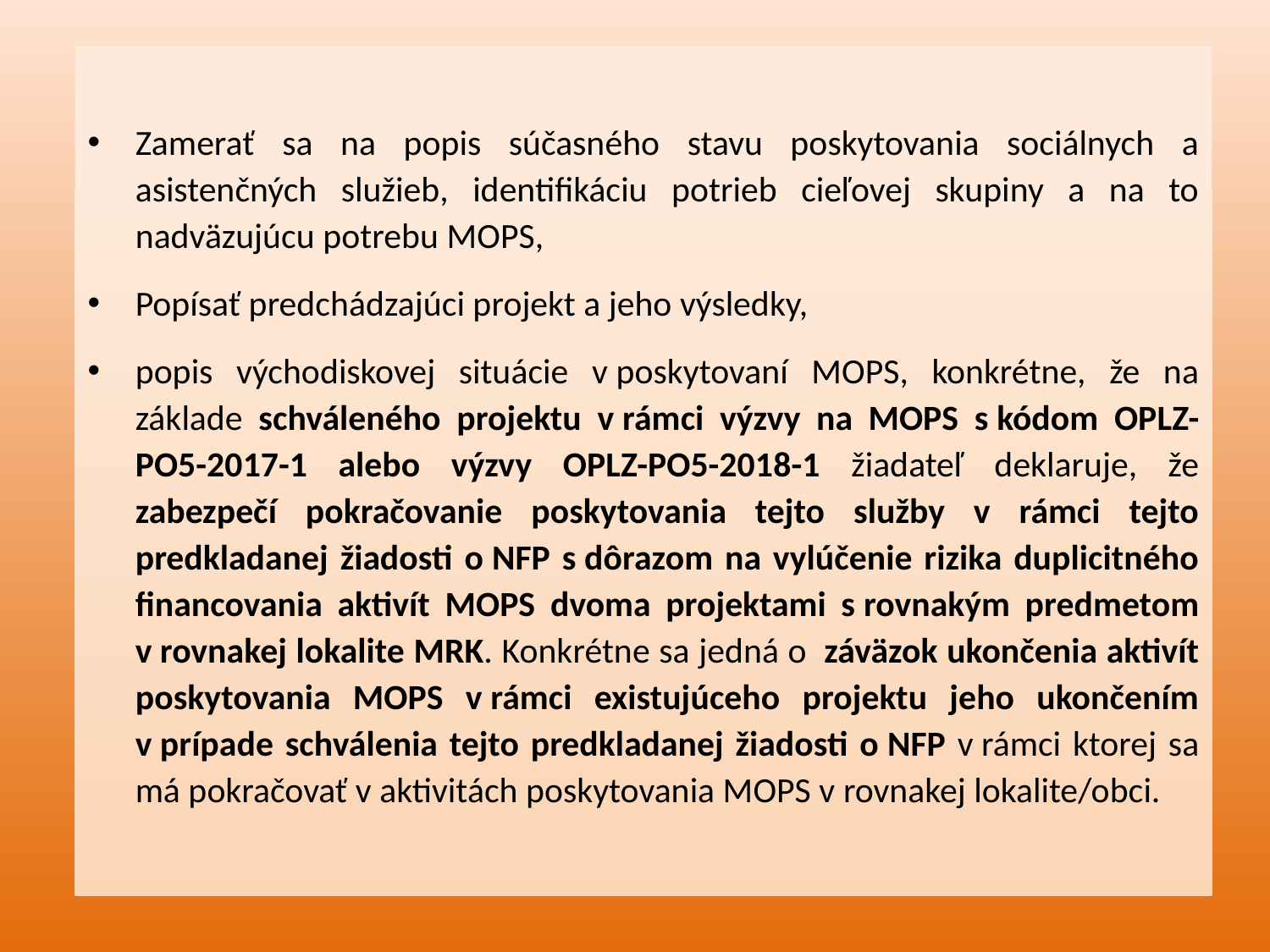

Zamerať sa na popis súčasného stavu poskytovania sociálnych a asistenčných služieb, identifikáciu potrieb cieľovej skupiny a na to nadväzujúcu potrebu MOPS,
Popísať predchádzajúci projekt a jeho výsledky,
popis východiskovej situácie v poskytovaní MOPS, konkrétne, že na základe schváleného projektu v rámci výzvy na MOPS s kódom OPLZ-PO5-2017-1 alebo výzvy OPLZ-PO5-2018-1 žiadateľ deklaruje, že zabezpečí pokračovanie poskytovania tejto služby v rámci tejto predkladanej žiadosti o NFP s dôrazom na vylúčenie rizika duplicitného financovania aktivít MOPS dvoma projektami s rovnakým predmetom v rovnakej lokalite MRK. Konkrétne sa jedná o  záväzok ukončenia aktivít poskytovania MOPS v rámci existujúceho projektu jeho ukončením v prípade schválenia tejto predkladanej žiadosti o NFP v rámci ktorej sa má pokračovať v aktivitách poskytovania MOPS v rovnakej lokalite/obci.